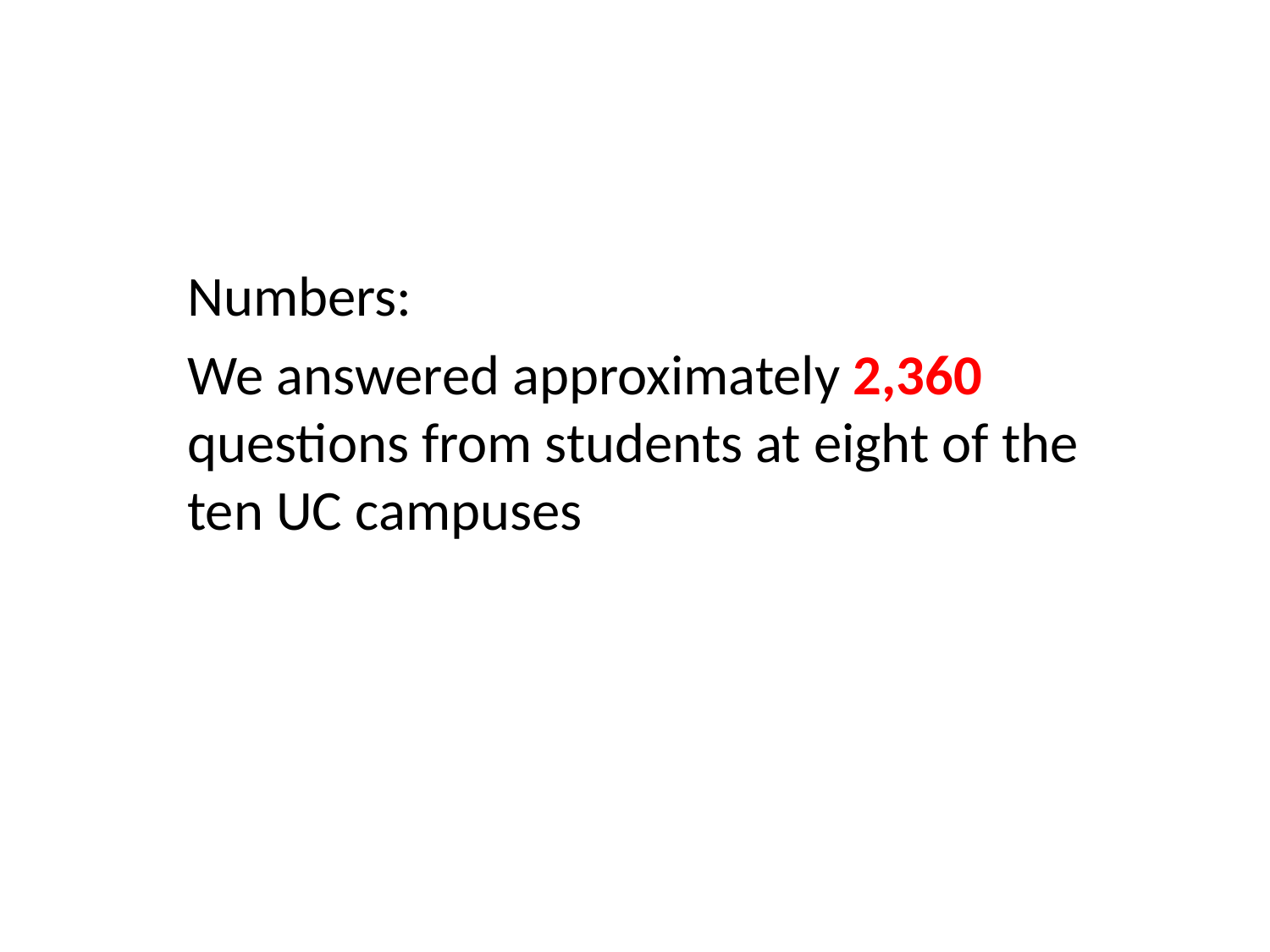

Numbers:
We answered approximately 2,360 questions from students at eight of the ten UC campuses